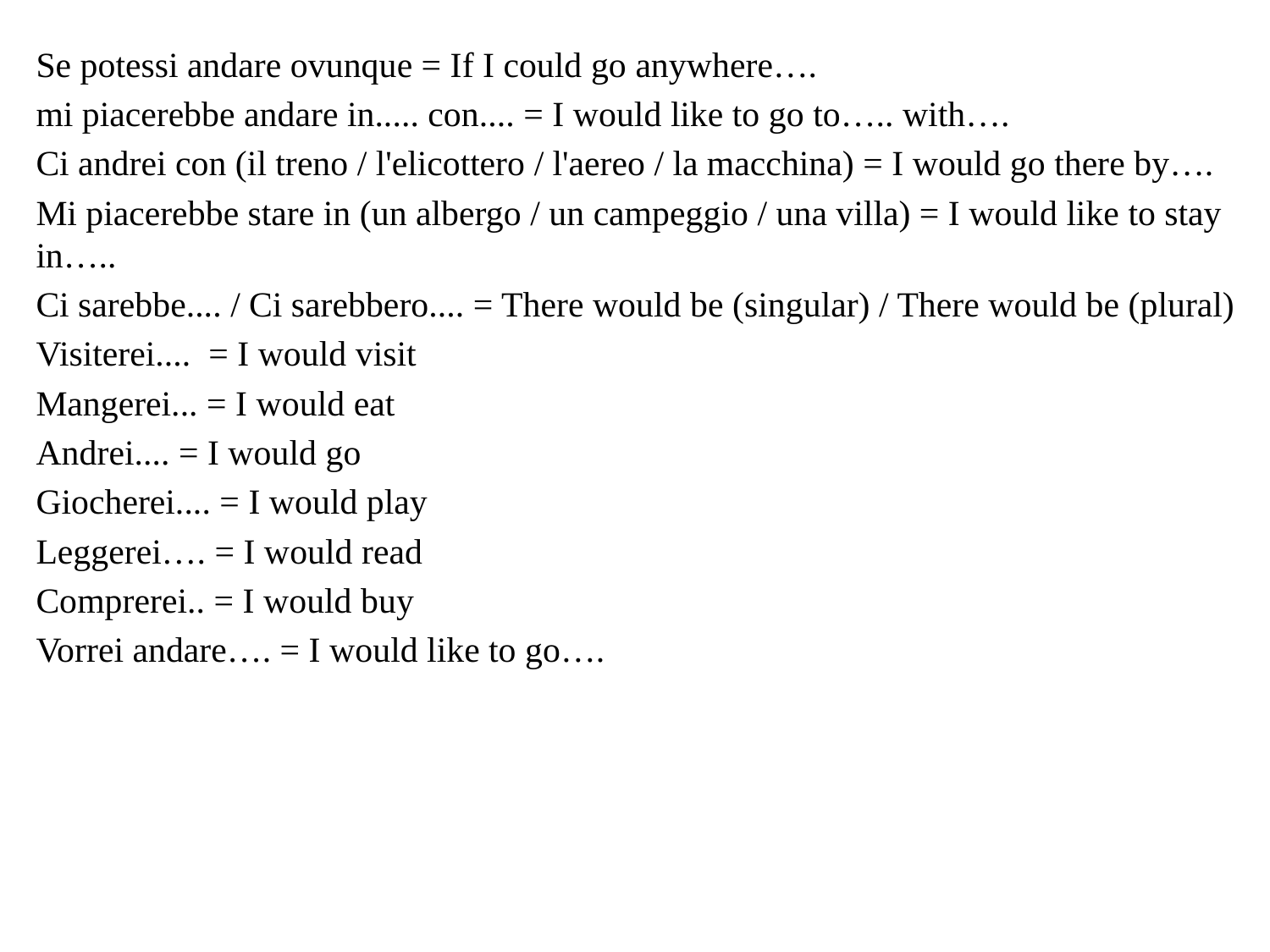

Se potessi andare ovunque = If I could go anywhere….
mi piacerebbe andare in..... con.... = I would like to go to….. with….
Ci andrei con (il treno / l'elicottero / l'aereo / la macchina) = I would go there by….
Mi piacerebbe stare in (un albergo / un campeggio / una villa) = I would like to stay in…..
Ci sarebbe.... / Ci sarebbero.... = There would be (singular) / There would be (plural)
Visiterei....  = I would visit
Mangerei... = I would eat
Andrei.... = I would go
Giocherei.... = I would play
Leggerei…. = I would read
Comprerei.. = I would buy
Vorrei andare…. = I would like to go….